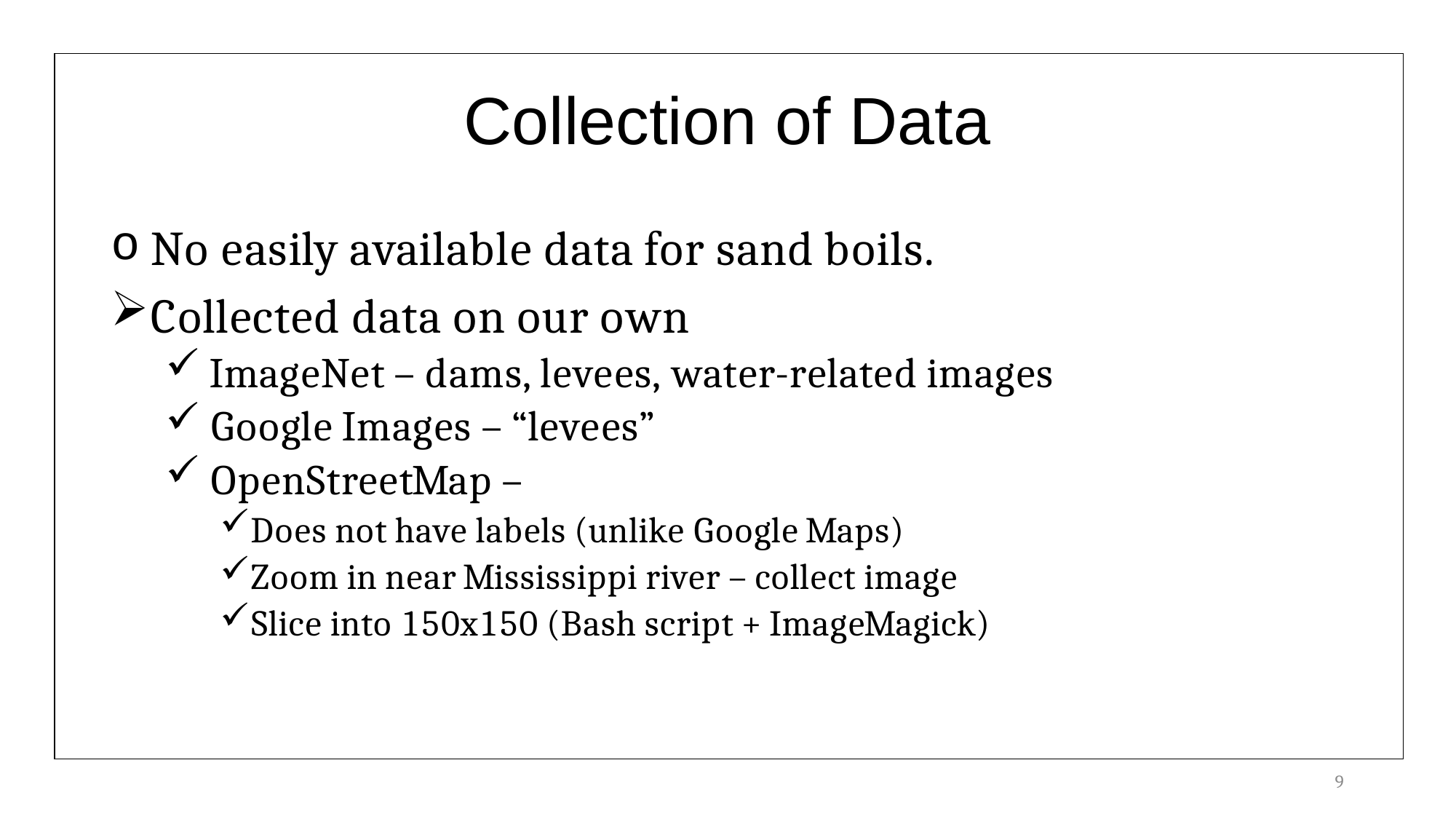

# Collection of Data

 No easily available data for sand boils.
Collected data on our own
 ImageNet – dams, levees, water-related images
 Google Images – “levees”
 OpenStreetMap –
Does not have labels (unlike Google Maps)
Zoom in near Mississippi river – collect image
Slice into 150x150 (Bash script + ImageMagick)

9